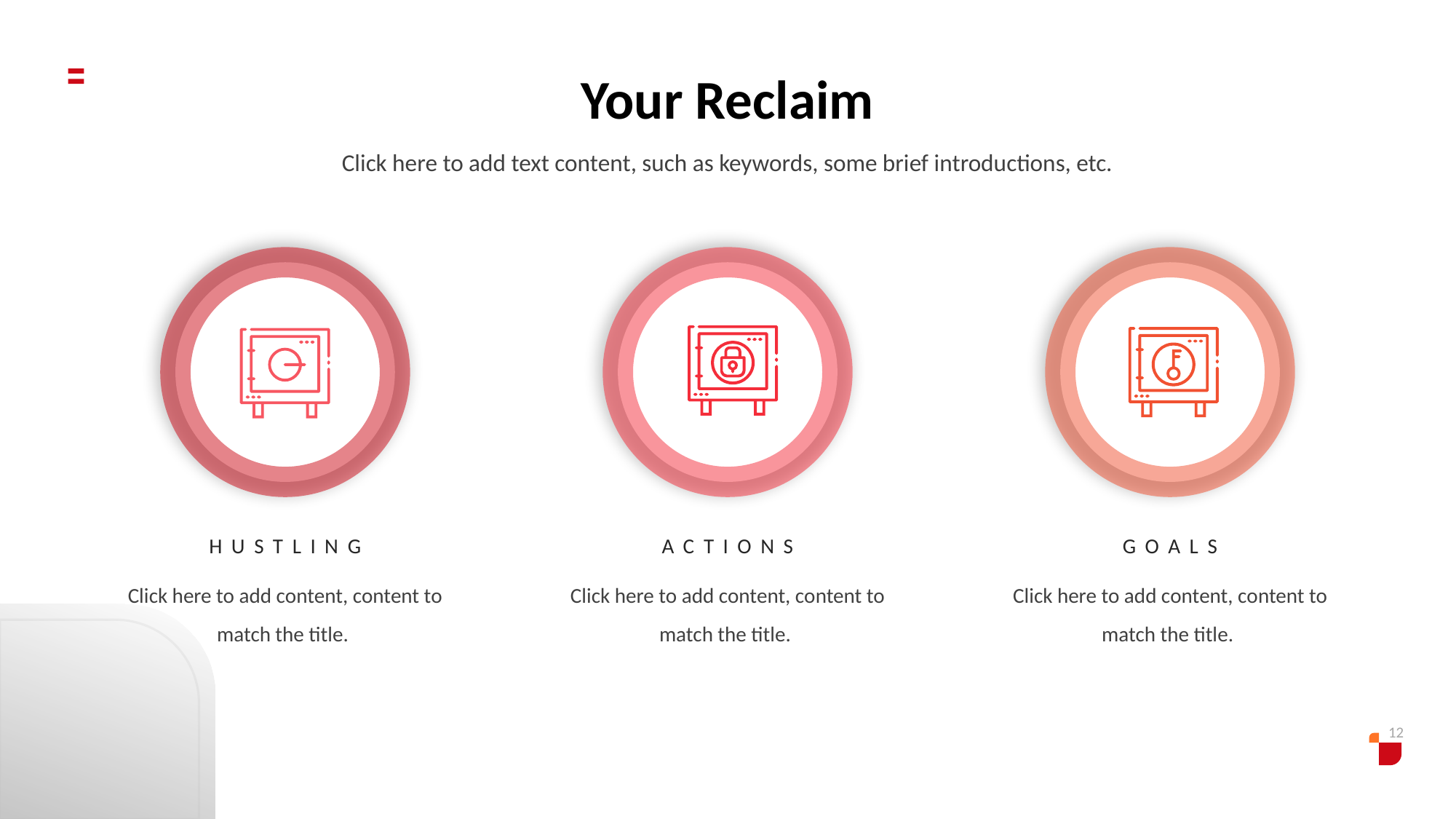

Your Reclaim
Click here to add text content, such as keywords, some brief introductions, etc.

HUSTLING
Click here to add content, content to match the title.

ACTIONS
Click here to add content, content to match the title.

GOALS
Click here to add content, content to match the title.